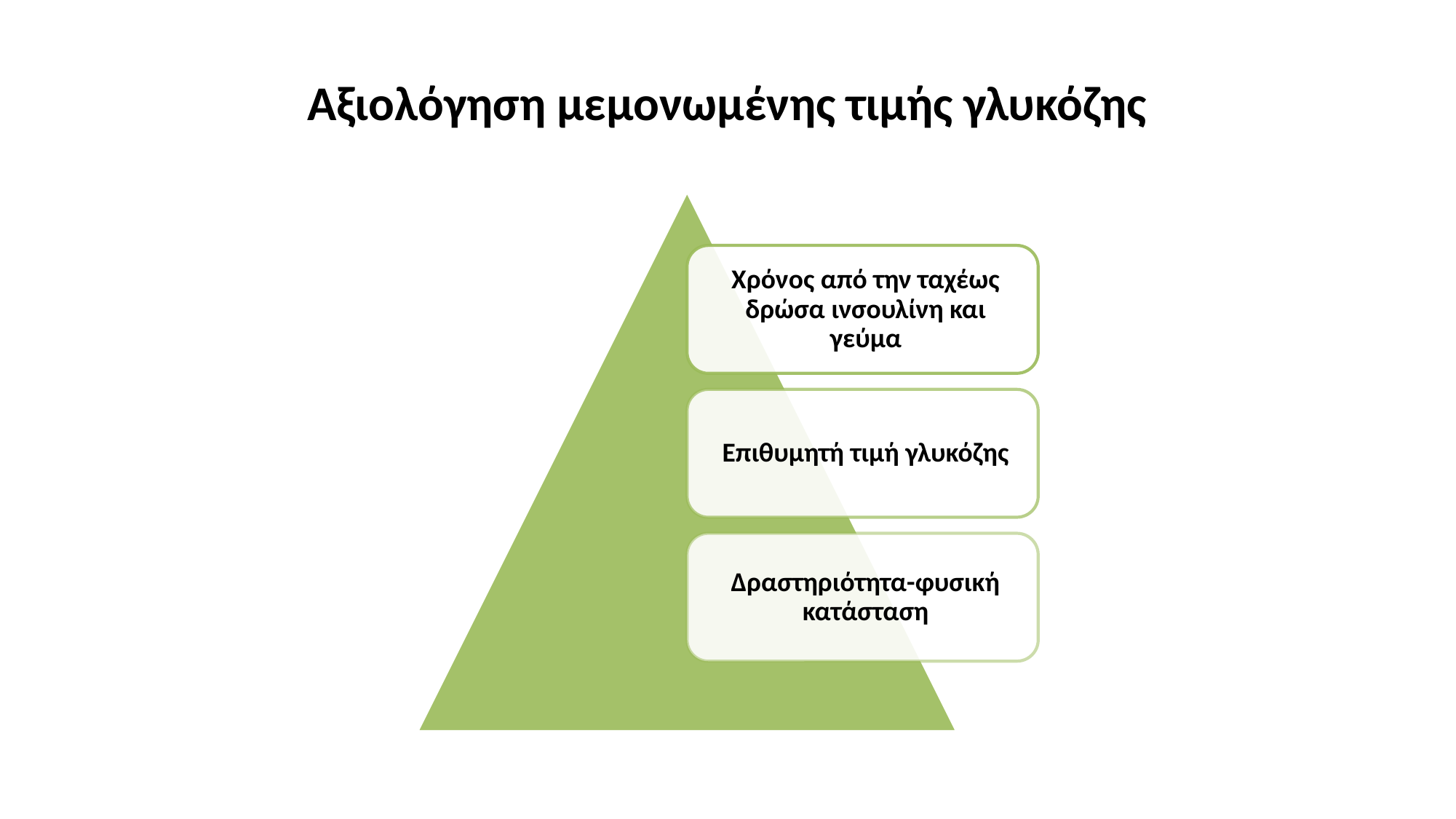

# Αξιολόγηση μεμονωμένης τιμής γλυκόζης
Χρόνος από την ταχέως δρώσα ινσουλίνη και γεύμα
Επιθυμητή τιμή γλυκόζης
Δραστηριότητα-φυσική κατάσταση